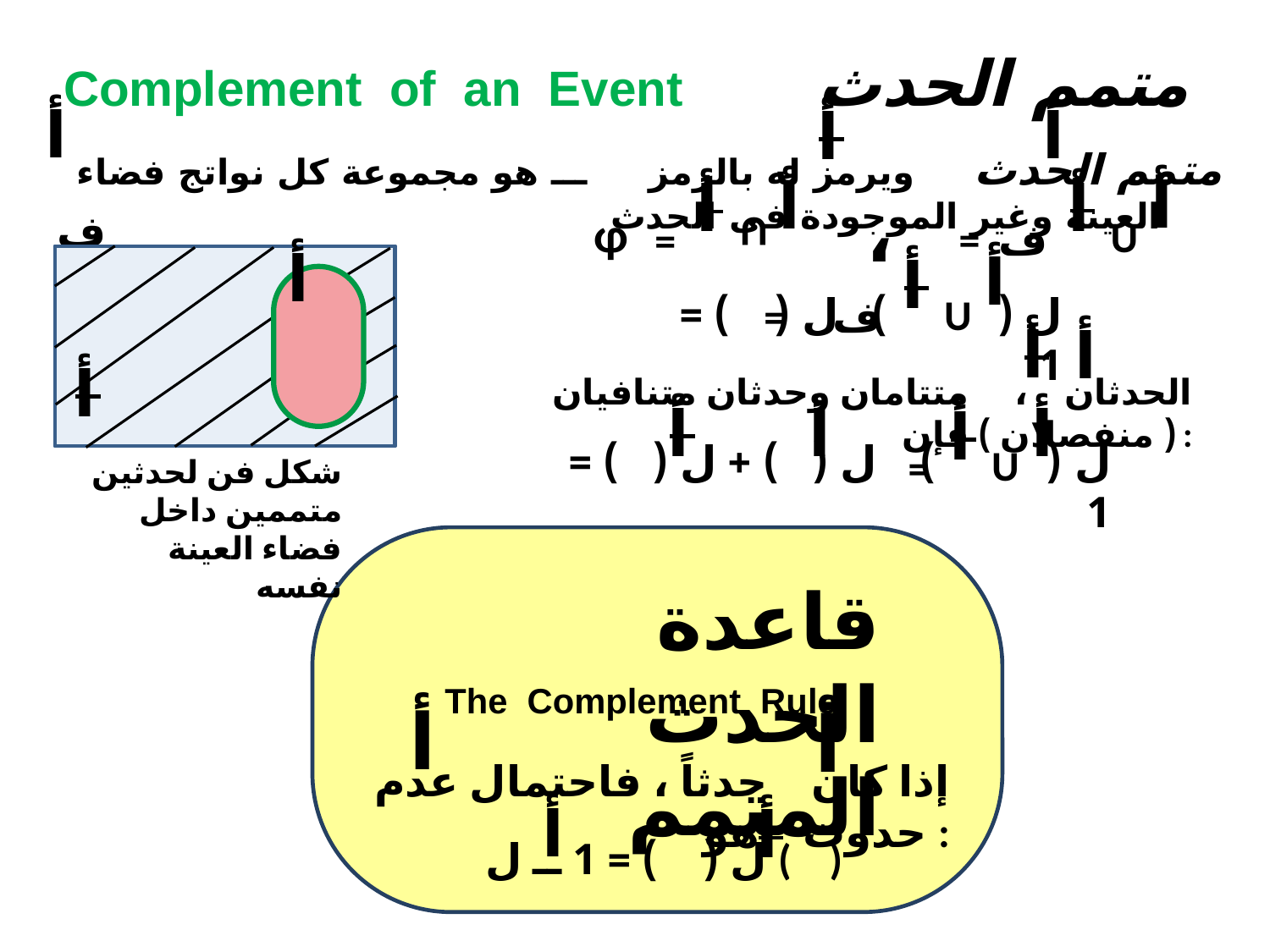

Complement  of  an  Event            متمم الحدث
أ
أ
أ
متمم الحدث    ويرمز له بالرمز     ـــ هو مجموعة كل نواتج فضاء العينة وغير الموجودة فى الحدث
أ
أ
U
=  ف
أ
أ
U
=
φ
،
ف

أ

أ
أ
U
=     ف
ل (          )   ل (    ) = 1

أ
الحدثان    ،     متتامان وحدثان متنافيان ( منفصلان ) فإن :
أ
أ
أ
أ
U
=
ل (          )    ل (   ) + ل (   ) = 1
أ
أ
شكل فن لحدثين متممين داخل فضاء العينة نفسه

قاعدة الحدث المتمم
The  Complement  Rule
أ
أ
إذا كان    حدثاً ، فاحتمال عدم حدوث    هو :
أ
أ
ل (    ) = 1 ــ ل (    )